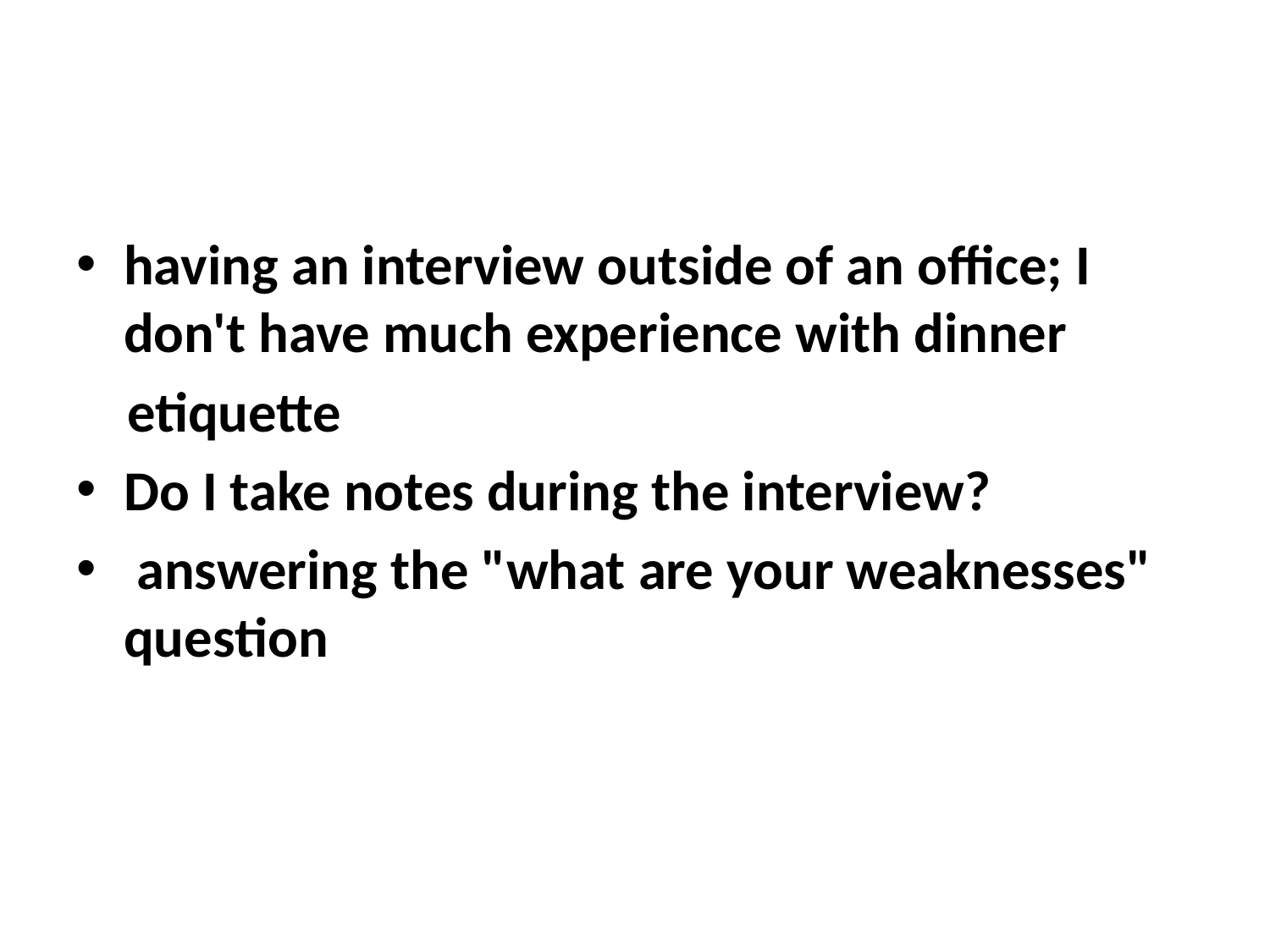

#
having an interview outside of an office; I don't have much experience with dinner
    etiquette
Do I take notes during the interview?
 answering the "what are your weaknesses" question